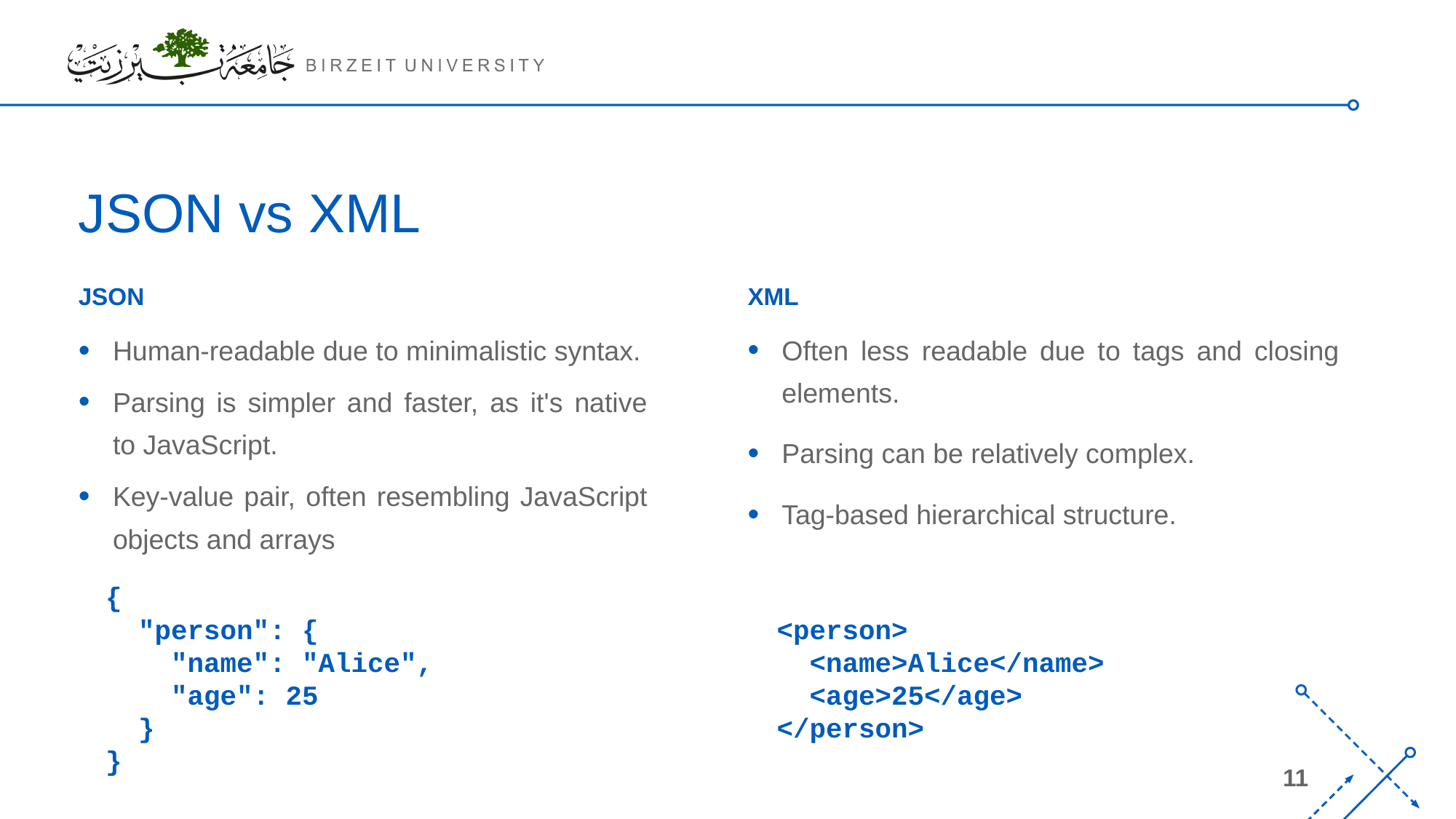

# JSON vs XML
JSON
XML
Often less readable due to tags and closing elements.
Parsing can be relatively complex.
Tag-based hierarchical structure.
Human-readable due to minimalistic syntax.
Parsing is simpler and faster, as it's native to JavaScript.
Key-value pair, often resembling JavaScript objects and arrays
{
  "person": {
    "name": "Alice",
    "age": 25
  }
}
<person>
  <name>Alice</name>
  <age>25</age>
</person>